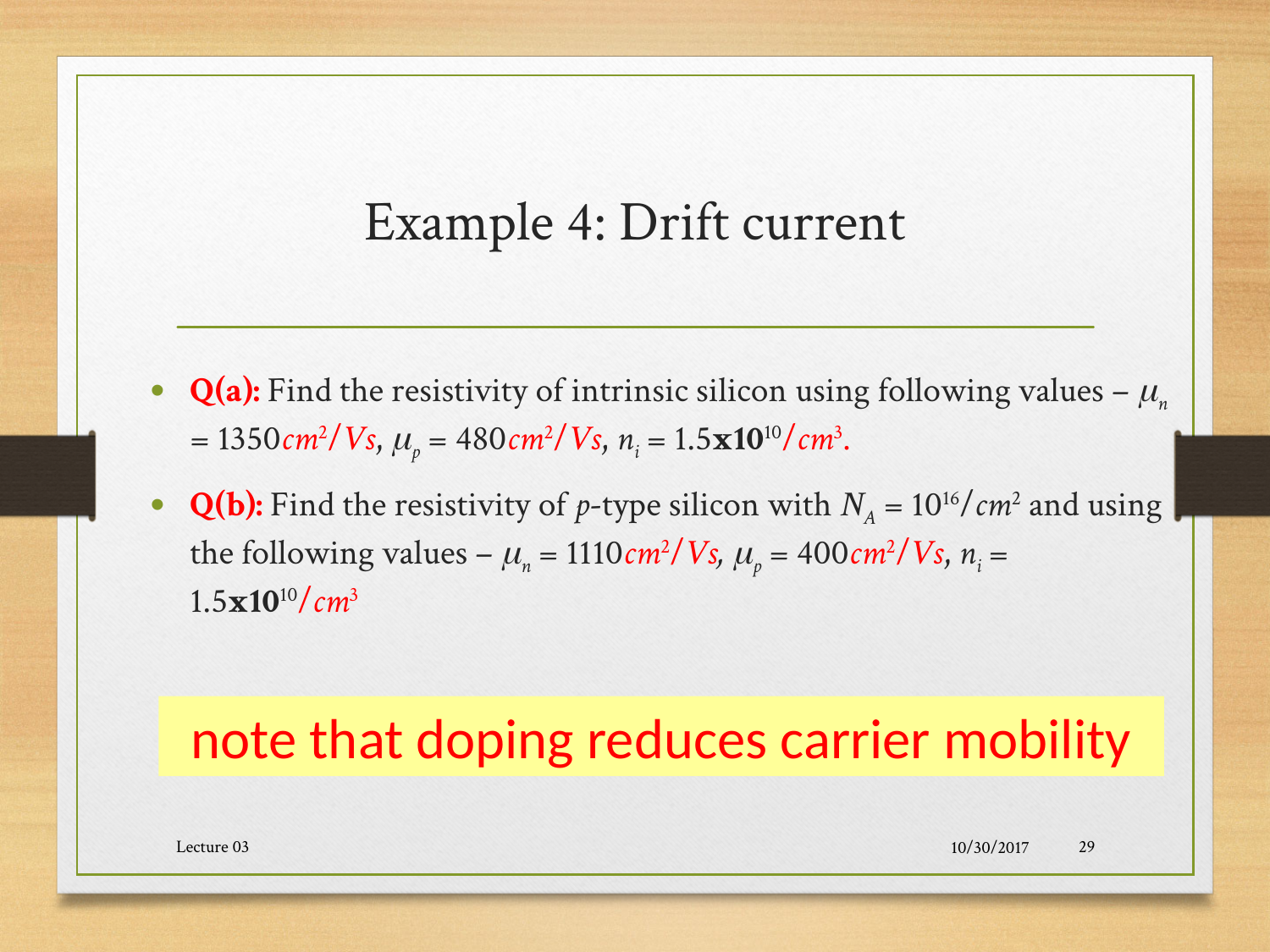

# Example 4: Drift current
Q(a): Find the resistivity of intrinsic silicon using following values – μn = 1350cm2/Vs, μp = 480cm2/Vs, ni = 1.5x1010/cm3.
Q(b): Find the resistivity of p-type silicon with NA = 1016/cm2 and using the following values – μn = 1110cm2/Vs, μp = 400cm2/Vs, ni = 1.5x1010/cm3
note that doping reduces carrier mobility
Lecture 03
10/30/2017
29